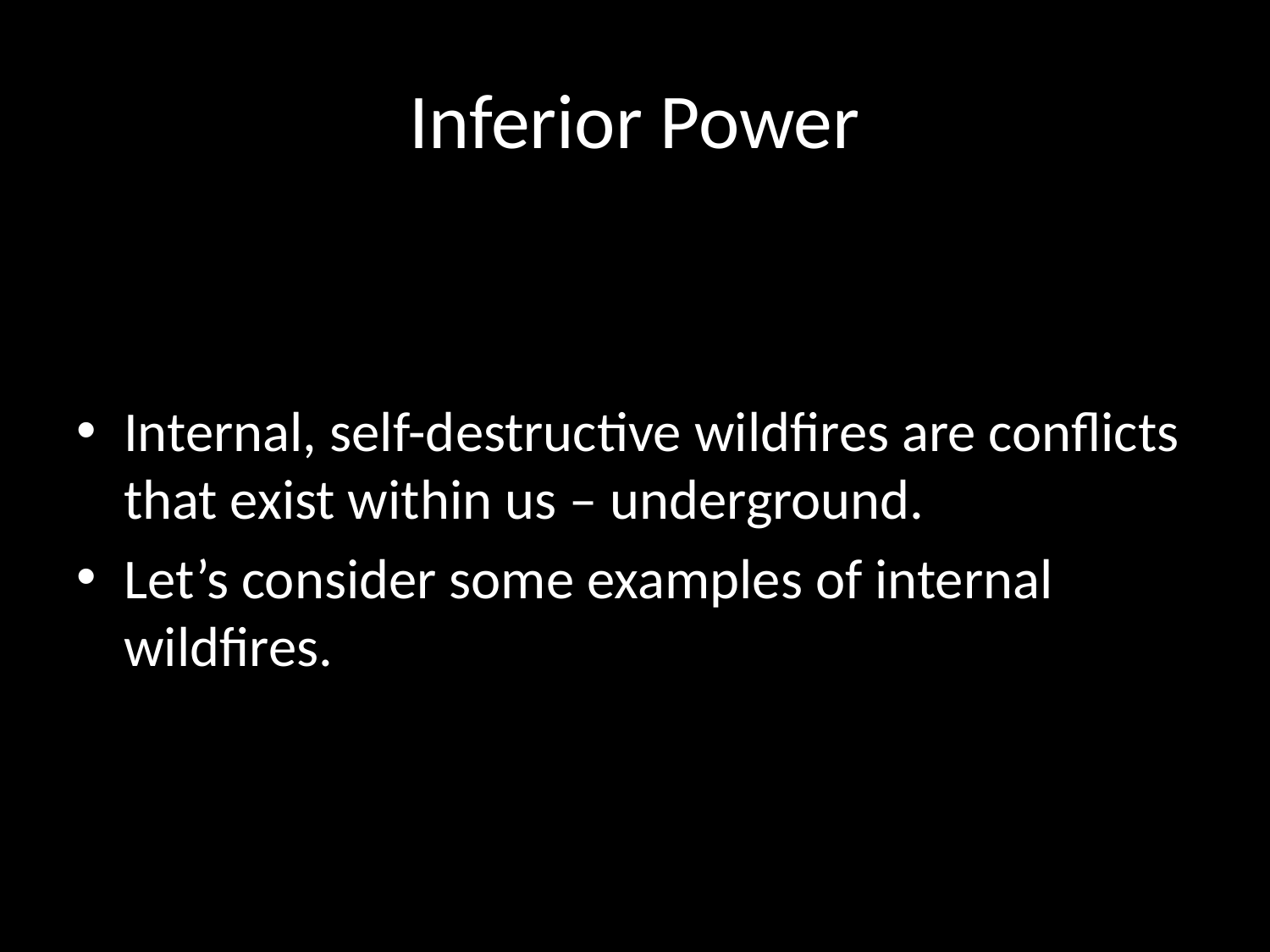

# Inferior Power
Internal, self-destructive wildfires are conflicts that exist within us – underground.
Let’s consider some examples of internal wildfires.